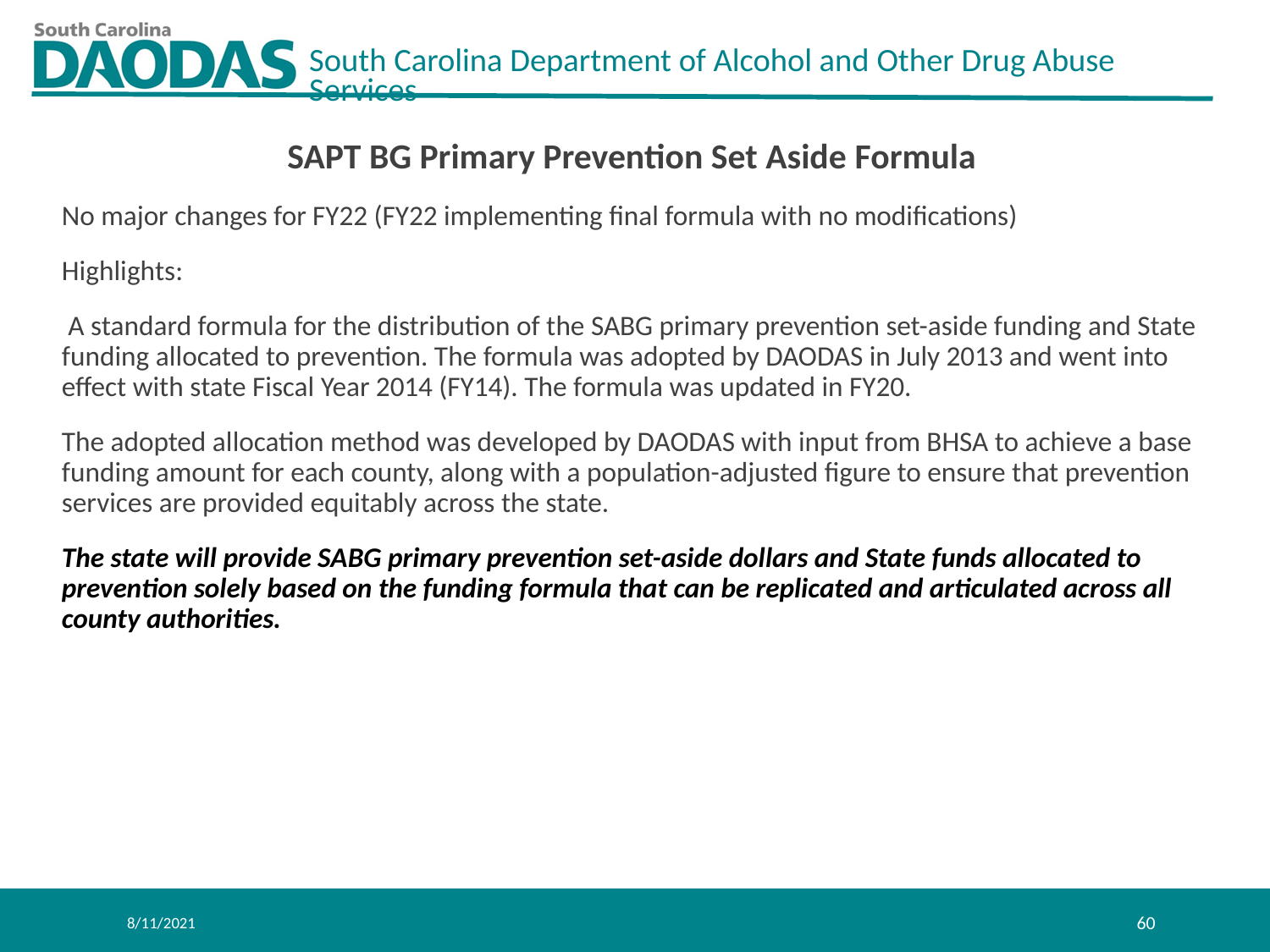

SAPT BG Primary Prevention Set Aside Formula
No major changes for FY22 (FY22 implementing final formula with no modifications)
Highlights:
 A standard formula for the distribution of the SABG primary prevention set-aside funding and State funding allocated to prevention. The formula was adopted by DAODAS in July 2013 and went into effect with state Fiscal Year 2014 (FY14). The formula was updated in FY20.
The adopted allocation method was developed by DAODAS with input from BHSA to achieve a base funding amount for each county, along with a population-adjusted figure to ensure that prevention services are provided equitably across the state.
The state will provide SABG primary prevention set-aside dollars and State funds allocated to prevention solely based on the funding formula that can be replicated and articulated across all county authorities.
8/11/2021
60